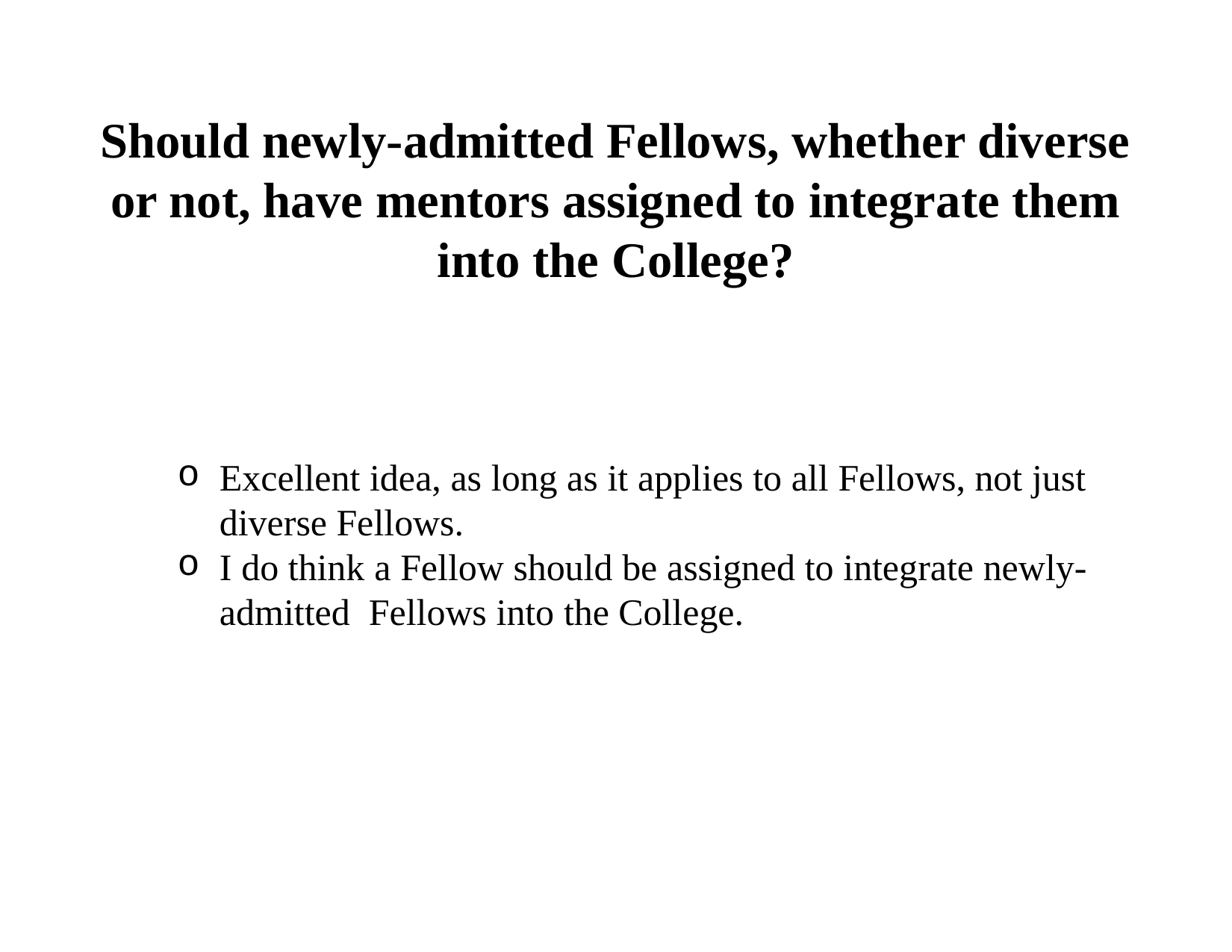

Should newly-admitted Fellows, whether diverse or not, have mentors assigned to integrate them into the College?
Excellent idea, as long as it applies to all Fellows, not just diverse Fellows.
I do think a Fellow should be assigned to integrate newly-admitted  Fellows into the College.